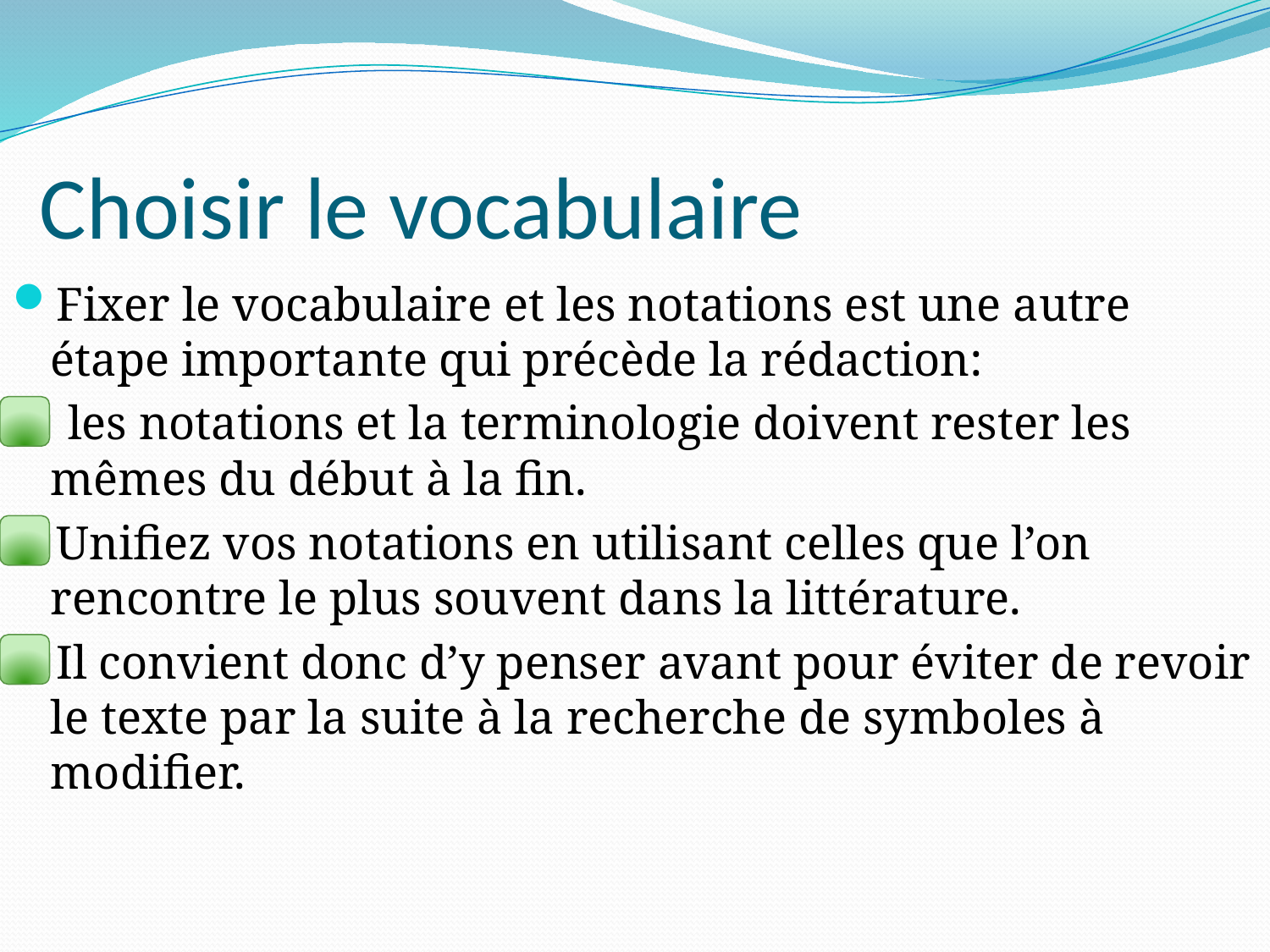

# Choisir le vocabulaire
Fixer le vocabulaire et les notations est une autre étape importante qui précède la rédaction:
 les notations et la terminologie doivent rester les mêmes du début à la fin.
Unifiez vos notations en utilisant celles que l’on rencontre le plus souvent dans la littérature.
Il convient donc d’y penser avant pour éviter de revoir le texte par la suite à la recherche de symboles à modifier.